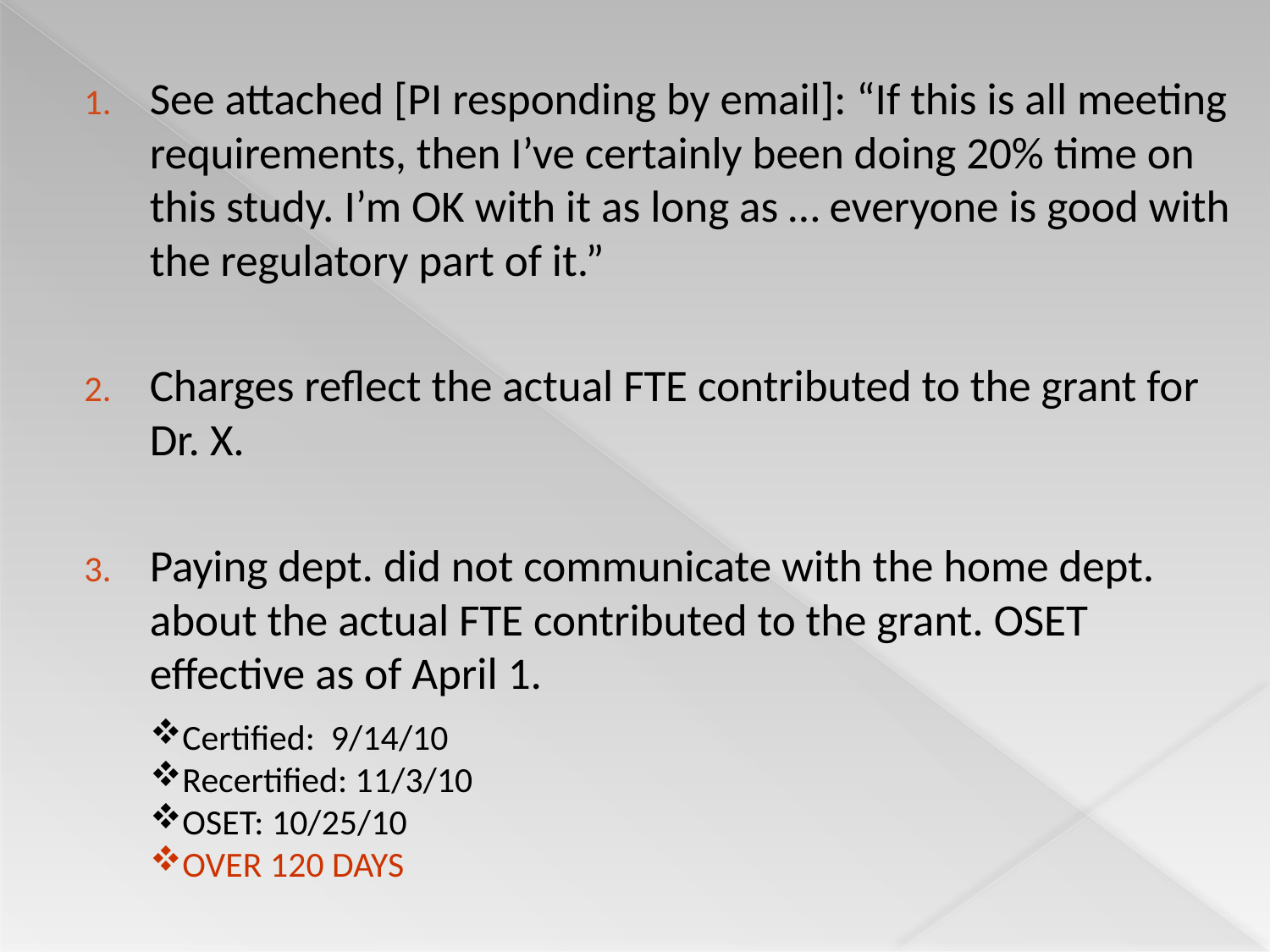

See attached [PI responding by email]: “If this is all meeting requirements, then I’ve certainly been doing 20% time on this study. I’m OK with it as long as … everyone is good with the regulatory part of it.”

Charges reflect the actual FTE contributed to the grant for Dr. X.

Paying dept. did not communicate with the home dept. about the actual FTE contributed to the grant. OSET effective as of April 1.
Certified:  9/14/10
Recertified: 11/3/10
OSET: 10/25/10
OVER 120 DAYS